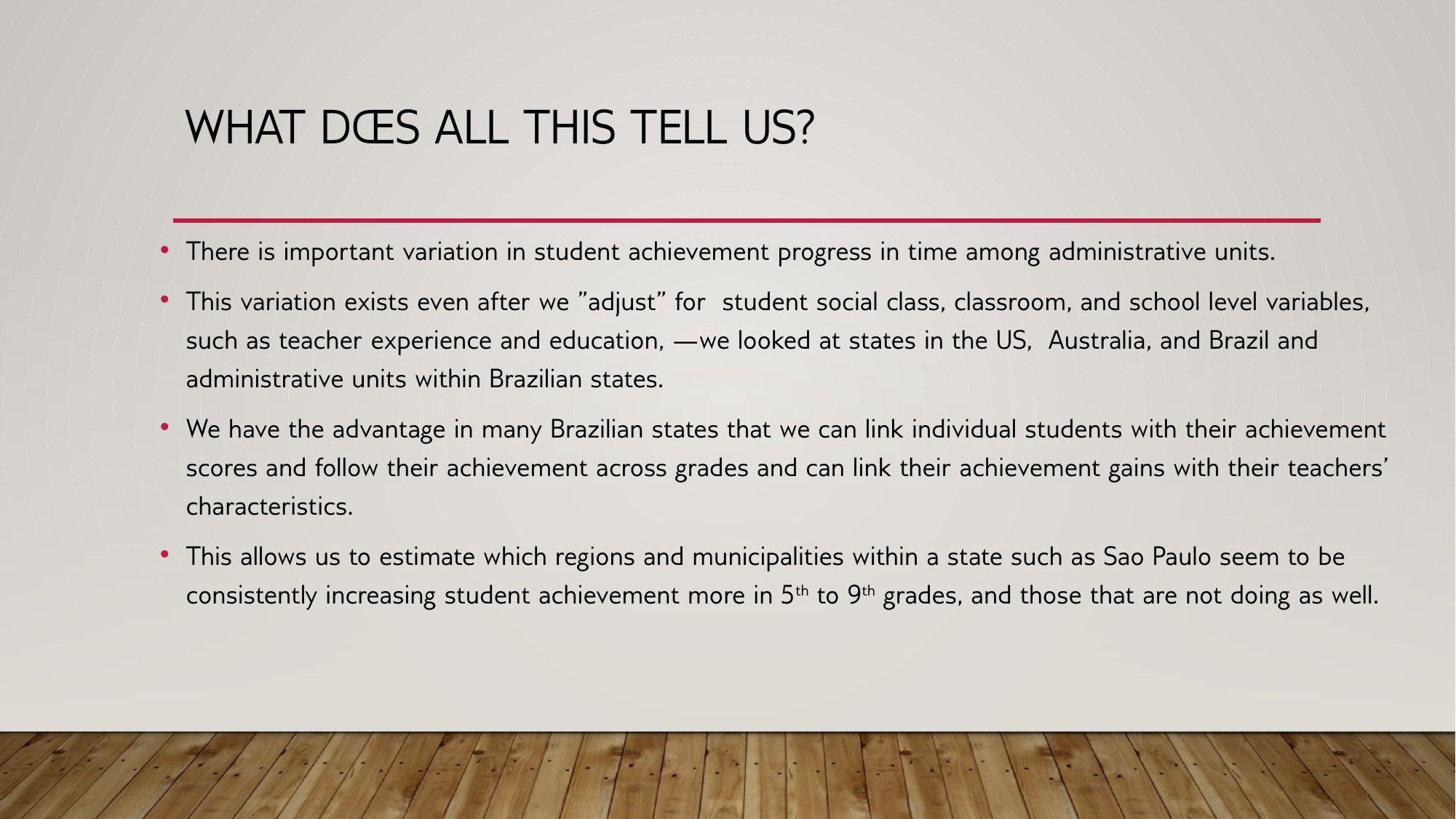

# What does all this tell us?
There is important variation in student achievement progress in time among administrative units.
This variation exists even after we ”adjust” for  student social class, classroom, and school level variables, such as teacher experience and education, —we looked at states in the US,  Australia, and Brazil and administrative units within Brazilian states.
We have the advantage in many Brazilian states that we can link individual students with their achievement scores and follow their achievement across grades and can link their achievement gains with their teachers’ characteristics.
This allows us to estimate which regions and municipalities within a state such as Sao Paulo seem to be consistently increasing student achievement more in 5th to 9th grades, and those that are not doing as well.